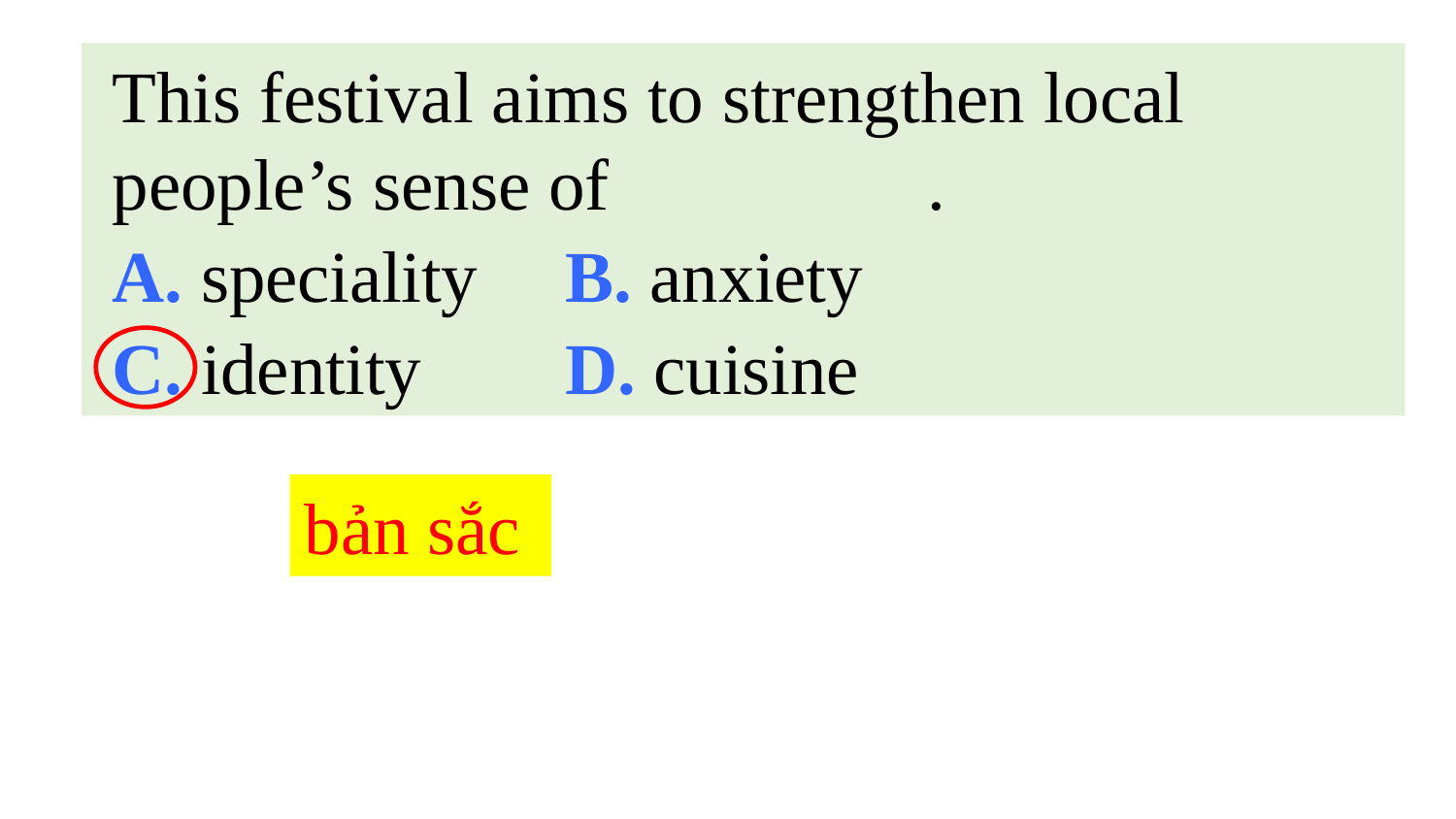

This festival aims to strengthen local people’s sense of 	.
A. speciality	B. anxiety
C. identity	D. cuisine

bản sắc